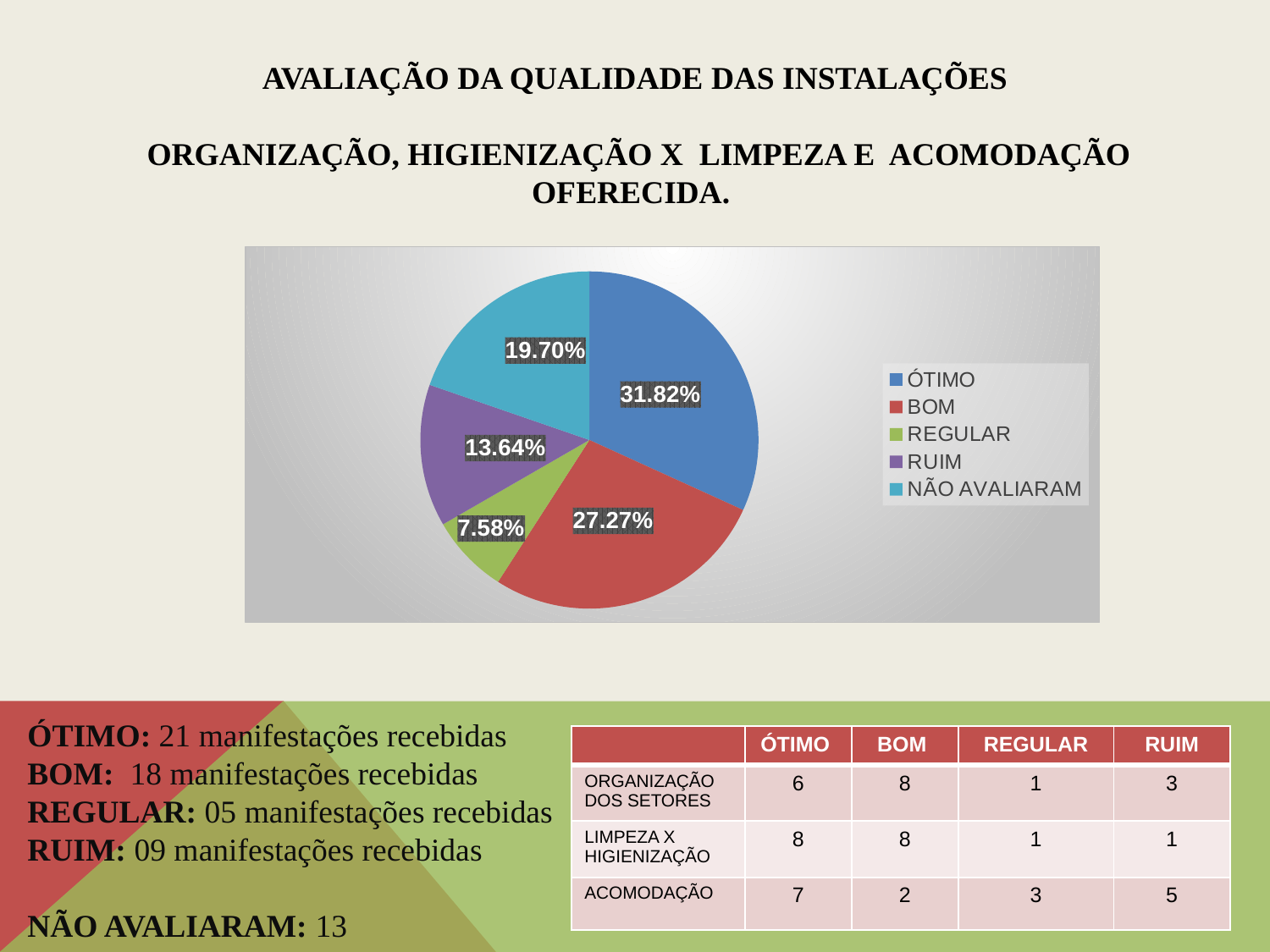

# AVALIAÇÃO DA QUALIDADE DAS INSTALAÇÕES ORGANIZAÇÃO, HIGIENIZAÇÃO X  LIMPEZA E  ACOMODAÇÃO OFERECIDA.

### Chart

| Category | Colunas1 |
|---|---|
| ÓTIMO | 21.0 |
| BOM | 18.0 |
| REGULAR | 5.0 |
| RUIM | 9.0 |
| NÃO AVALIARAM | 13.0 |
ÓTIMO: 21 manifestações recebidas
BOM:  18 manifestações recebidas
REGULAR: 05 manifestações recebidas
RUIM: 09 manifestações recebidas

NÃO AVALIARAM: 13
|  | ÓTIMO | BOM | REGULAR | RUIM |
| --- | --- | --- | --- | --- |
| ORGANIZAÇÃO DOS SETORES | 6 | 8 | 1 | 3 |
| LIMPEZA X HIGIENIZAÇÃO | 8 | 8 | 1 | 1 |
| ACOMODAÇÃO | 7 | 2 | 3 | 5 |